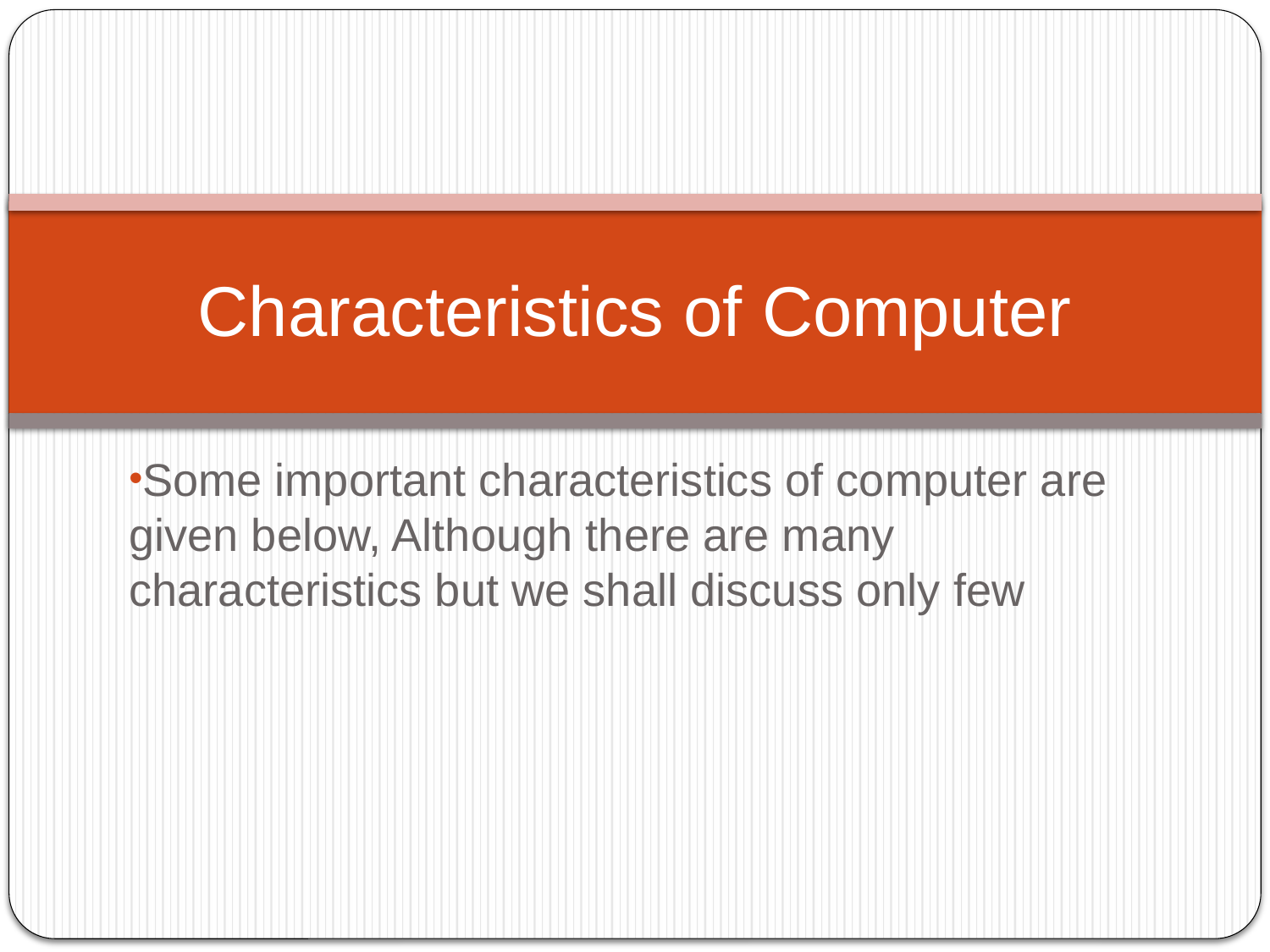

# Characteristics of Computer
Some important characteristics of computer are given below, Although there are many characteristics but we shall discuss only few